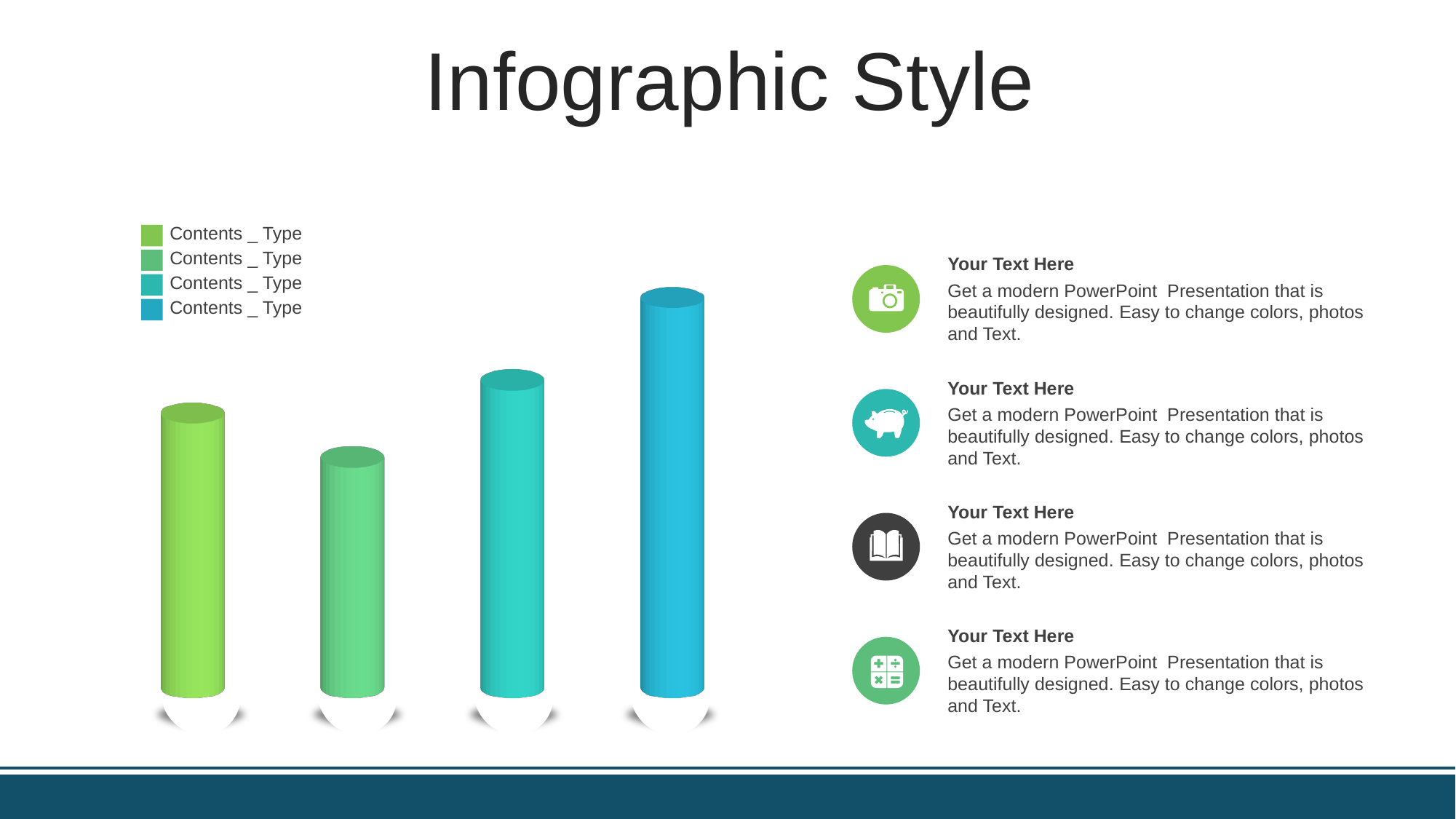

Infographic Style

[unsupported chart]

Contents _ Type

Contents _ Type

Contents _ Type

Contents _ Type

Your Text Here
Get a modern PowerPoint  Presentation that is beautifully designed. Easy to change colors, photos and Text.

Your Text Here
Get a modern PowerPoint  Presentation that is beautifully designed. Easy to change colors, photos and Text.

Your Text Here
Get a modern PowerPoint  Presentation that is beautifully designed. Easy to change colors, photos and Text.

Your Text Here
Get a modern PowerPoint  Presentation that is beautifully designed. Easy to change colors, photos and Text.